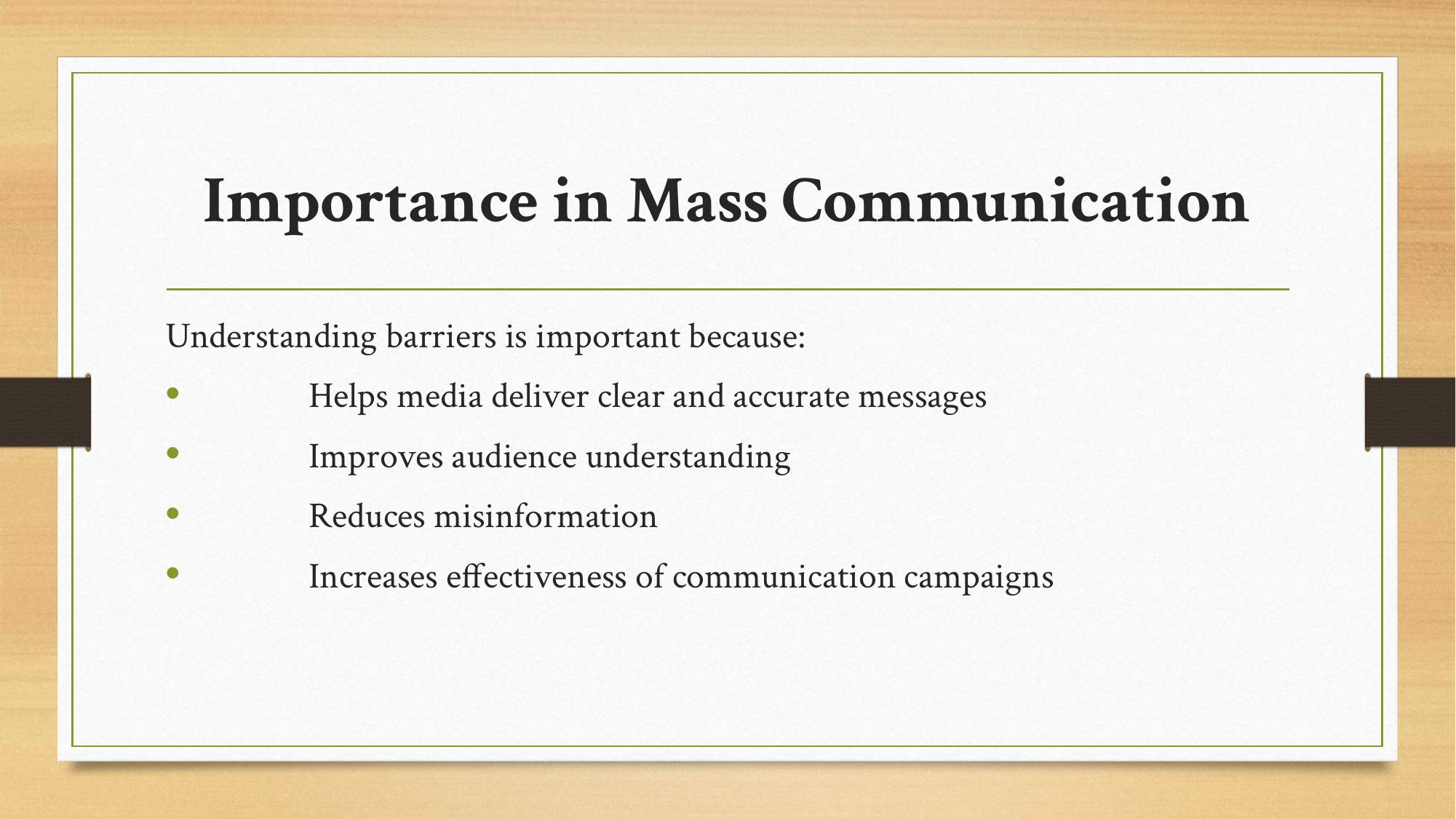

# Importance in Mass Communication
Understanding barriers is important because:
	Helps media deliver clear and accurate messages
	Improves audience understanding
	Reduces misinformation
	Increases effectiveness of communication campaigns